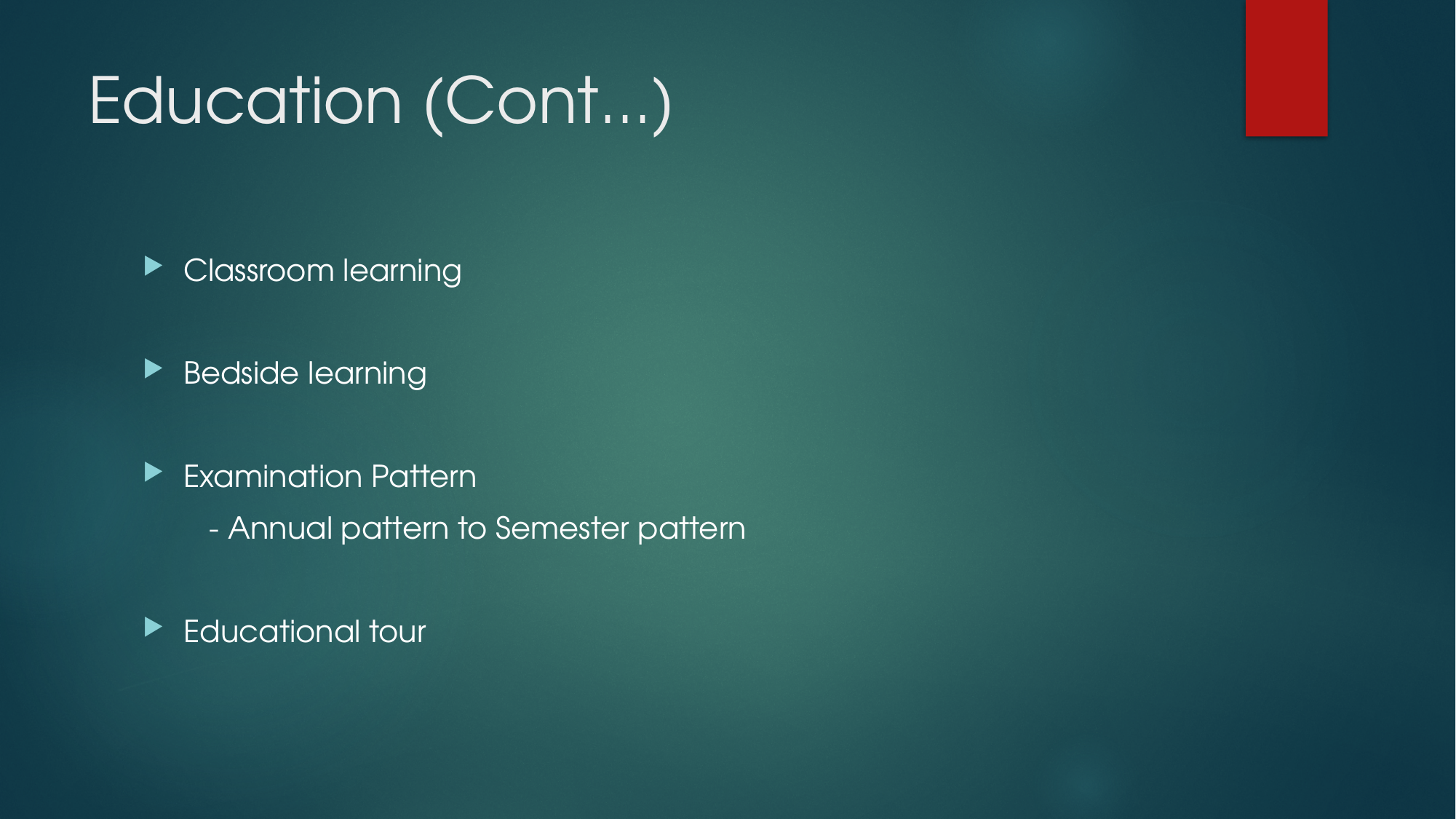

# Education (Cont...)
Classroom learning

Bedside learning

Examination Pattern
        - Annual pattern to Semester pattern

Educational tour